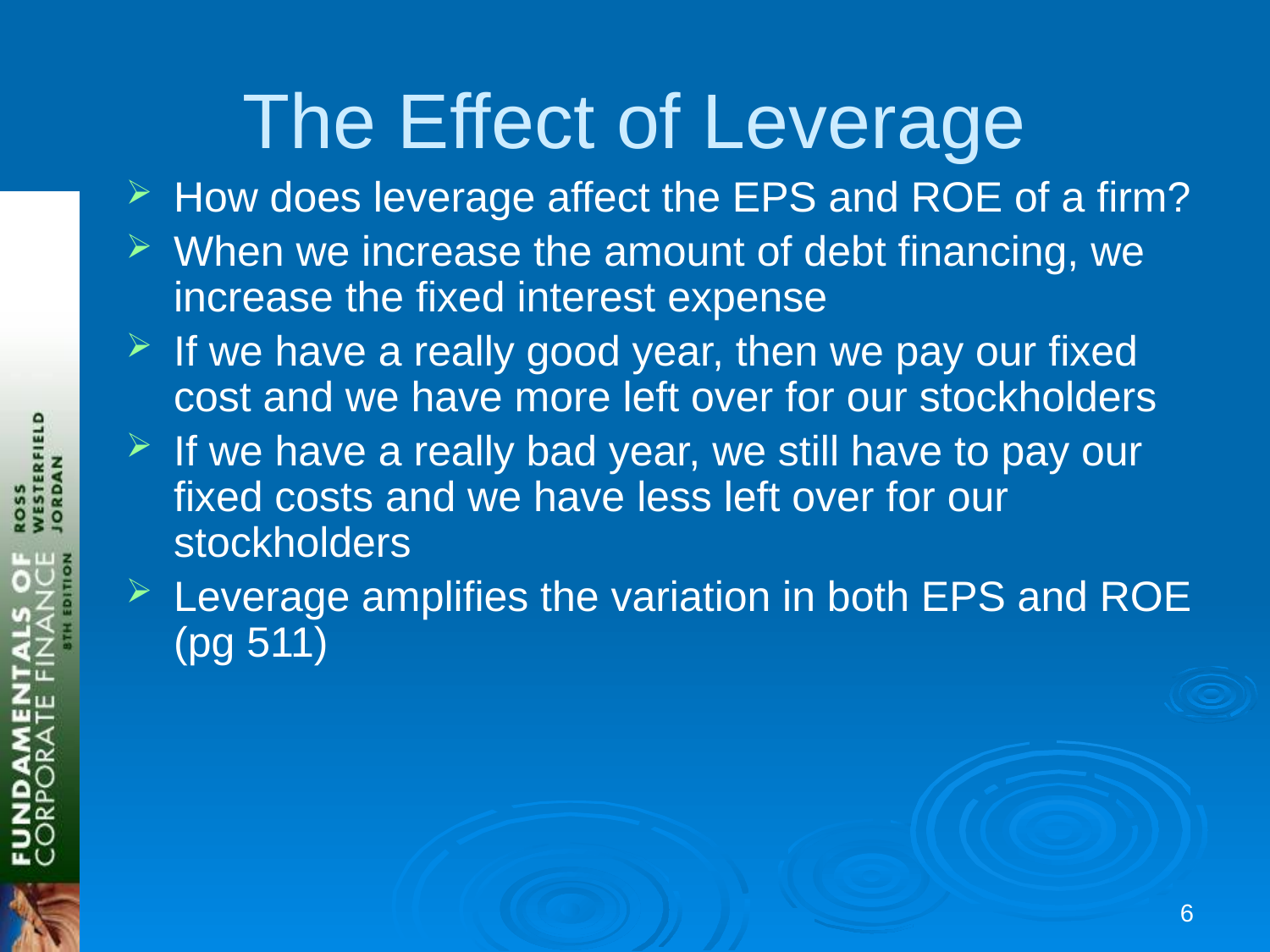

# The Effect of Leverage
How does leverage affect the EPS and ROE of a firm?
When we increase the amount of debt financing, we increase the fixed interest expense
If we have a really good year, then we pay our fixed cost and we have more left over for our stockholders
If we have a really bad year, we still have to pay our fixed costs and we have less left over for our stockholders
Leverage amplifies the variation in both EPS and ROE (pg 511)
6